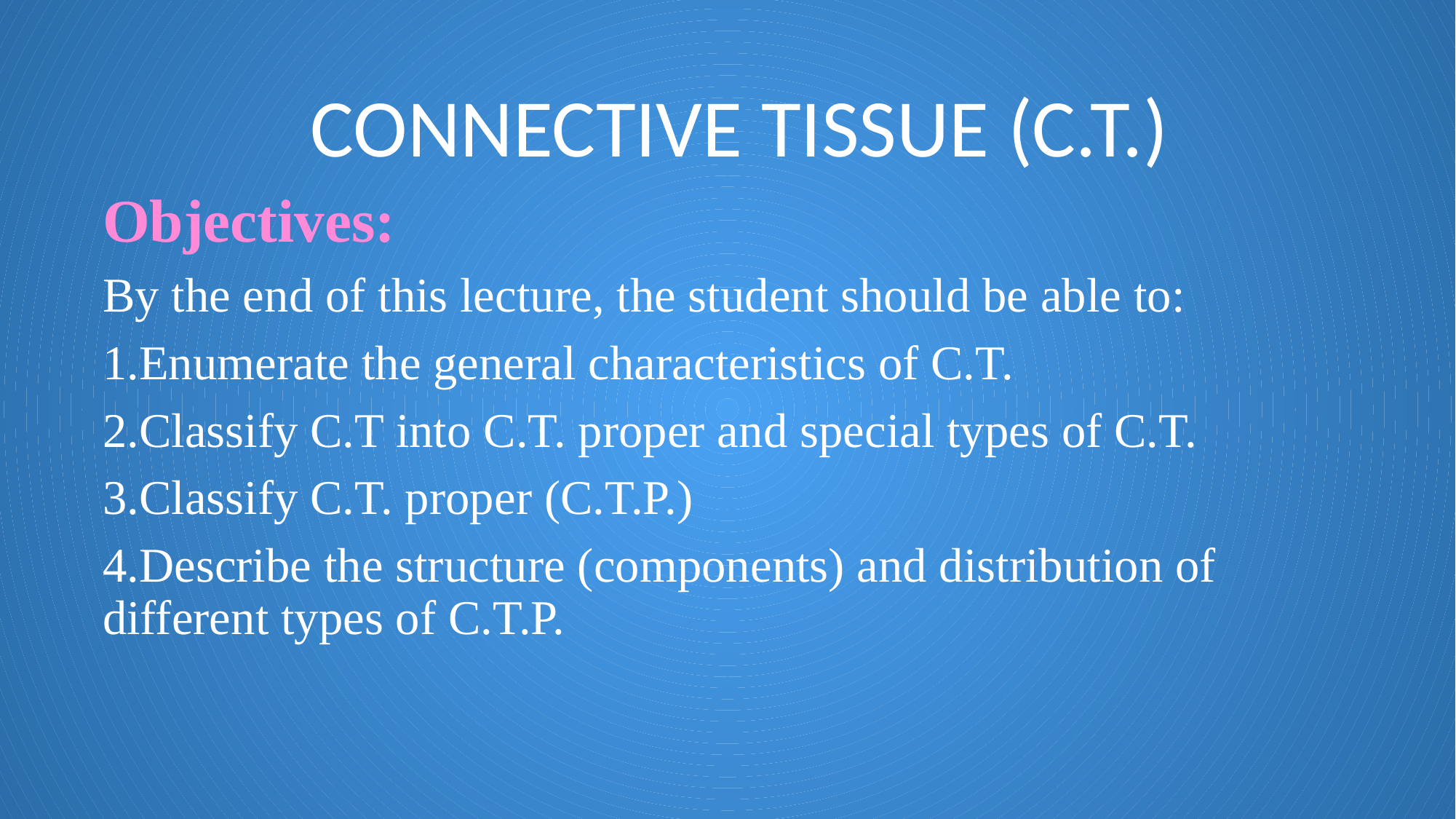

CONNECTIVE TISSUE (C.T.)
Objectives:
By the end of this lecture, the student should be able to:
1.Enumerate the general characteristics of C.T.
2.Classify C.T into C.T. proper and special types of C.T.
3.Classify C.T. proper (C.T.P.)
4.Describe the structure (components) and distribution of different types of C.T.P.